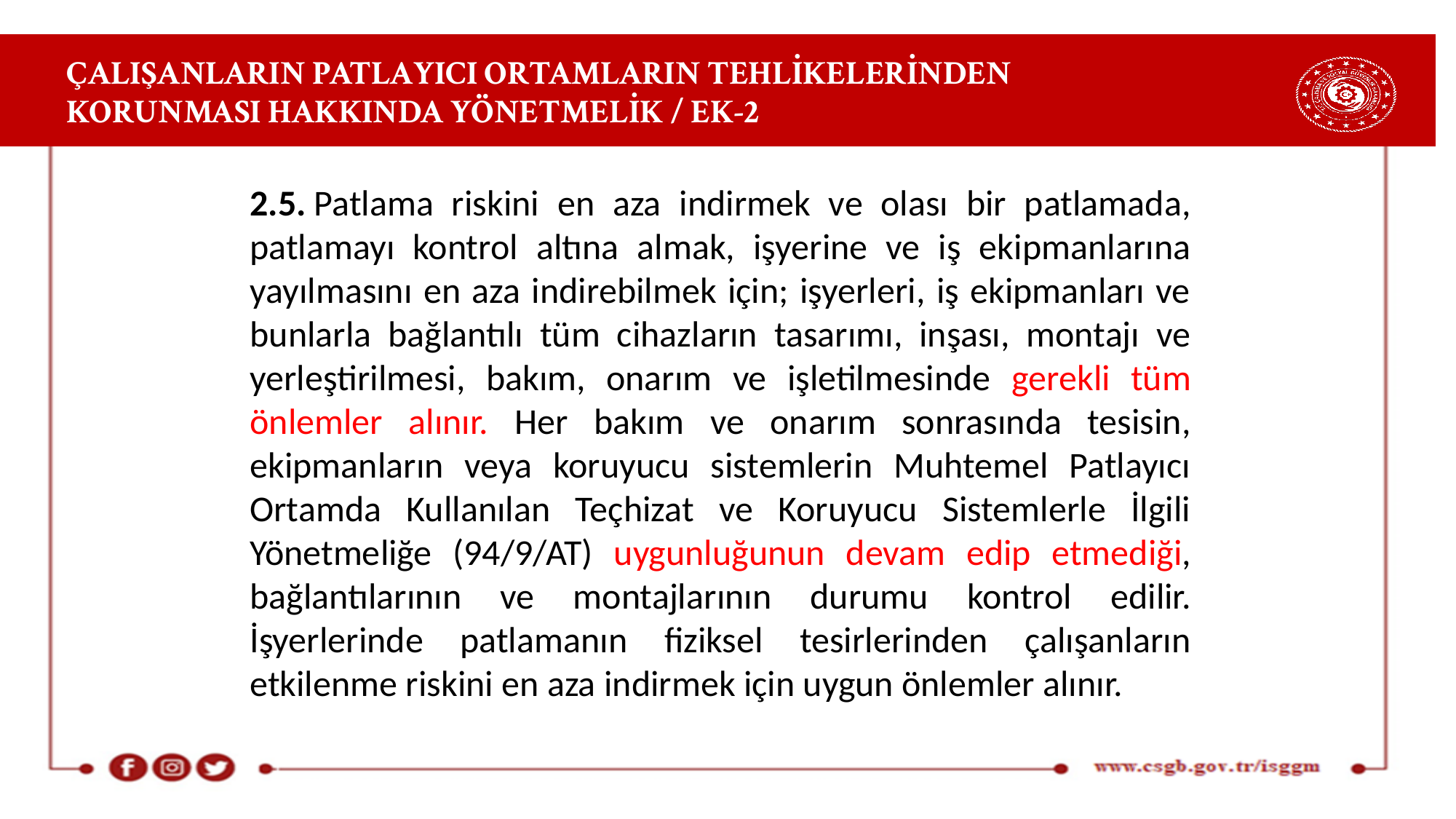

# ÇALIŞANLARIN PATLAYICI ORTAMLARIN TEHLİKELERİNDEN KORUNMASI HAKKINDA YÖNETMELİK / EK-2
2.5. Patlama riskini en aza indirmek ve olası bir patlamada, patlamayı kontrol altına almak, işyerine ve iş ekipmanlarına yayılmasını en aza indirebilmek için; işyerleri, iş ekipmanları ve bunlarla bağlantılı tüm cihazların tasarımı, inşası, montajı ve yerleştirilmesi, bakım, onarım ve işletilmesinde gerekli tüm önlemler alınır. Her bakım ve onarım sonrasında tesisin, ekipmanların veya koruyucu sistemlerin Muhtemel Patlayıcı Ortamda Kullanılan Teçhizat ve Koruyucu Sistemlerle İlgili Yönetmeliğe (94/9/AT) uygunluğunun devam edip etmediği, bağlantılarının ve montajlarının durumu kontrol edilir. İşyerlerinde patlamanın fiziksel tesirlerinden çalışanların etkilenme riskini en aza indirmek için uygun önlemler alınır.